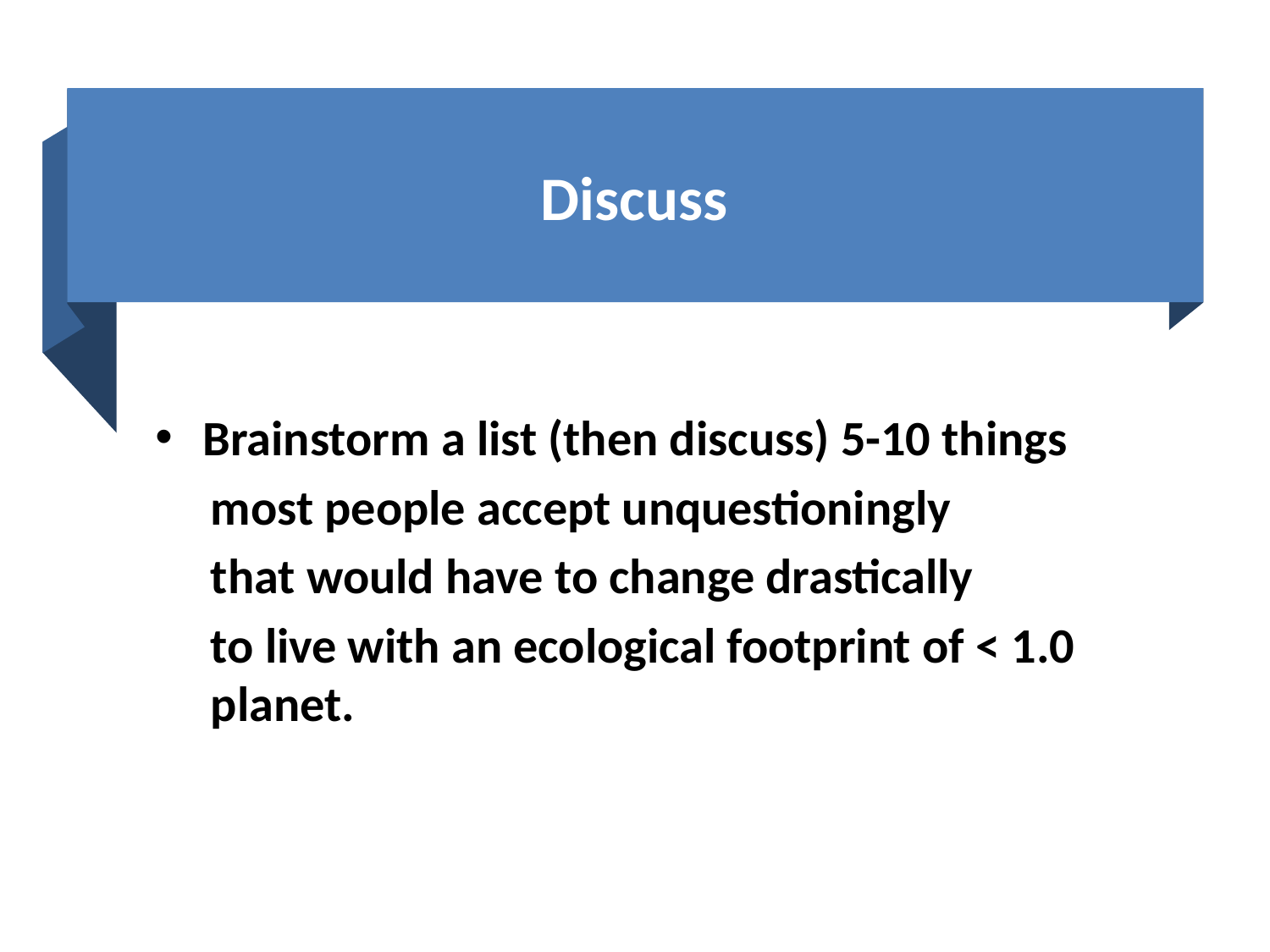

# Discuss

Brainstorm a list (then discuss) 5-10 things
most people accept unquestioningly
that would have to change drastically
to live with an ecological footprint of < 1.0 planet.